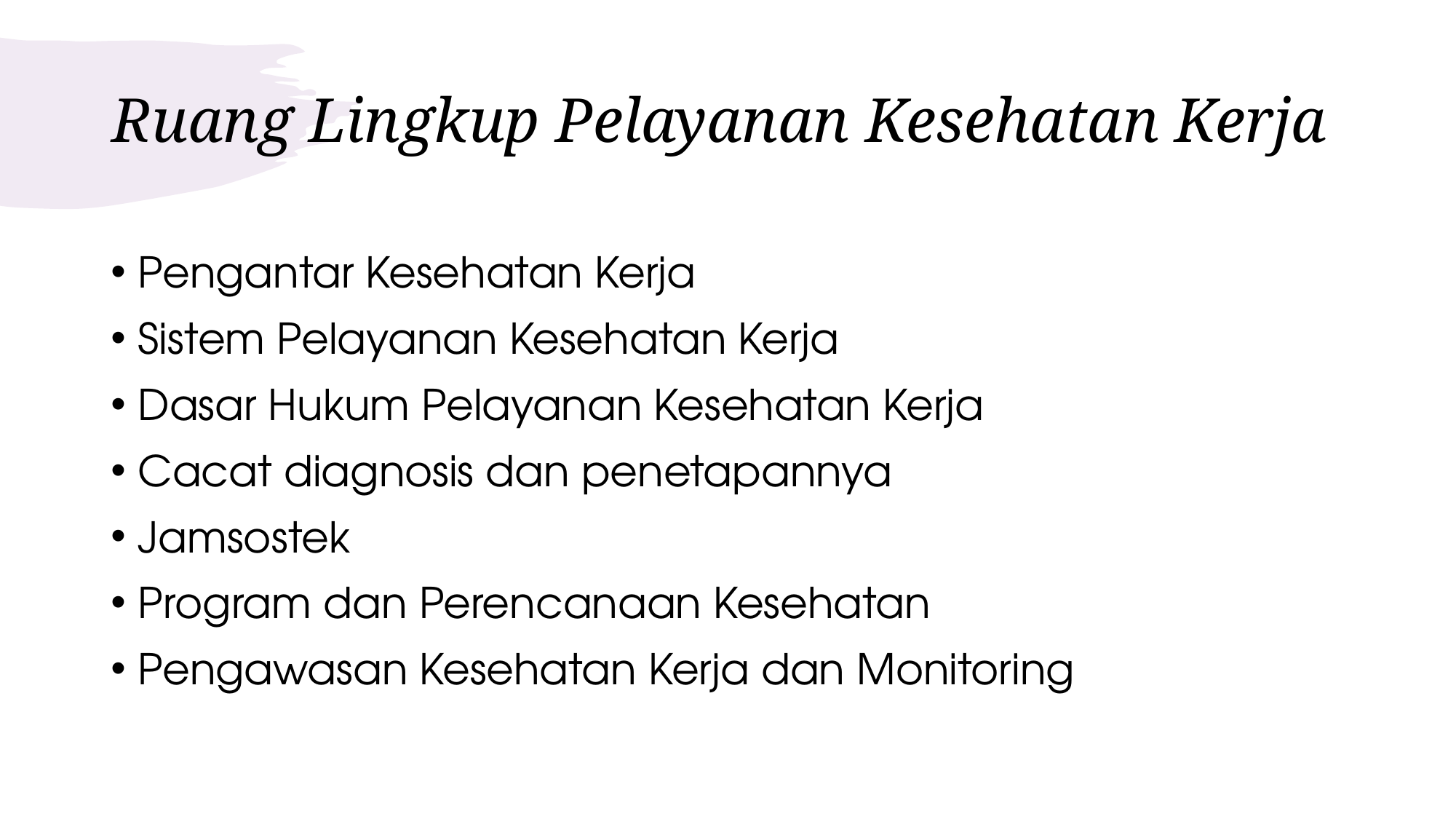

# Ruang Lingkup Pelayanan Kesehatan Kerja
Pengantar Kesehatan Kerja
Sistem Pelayanan Kesehatan Kerja
Dasar Hukum Pelayanan Kesehatan Kerja
Cacat diagnosis dan penetapannya
Jamsostek
Program dan Perencanaan Kesehatan
Pengawasan Kesehatan Kerja dan Monitoring